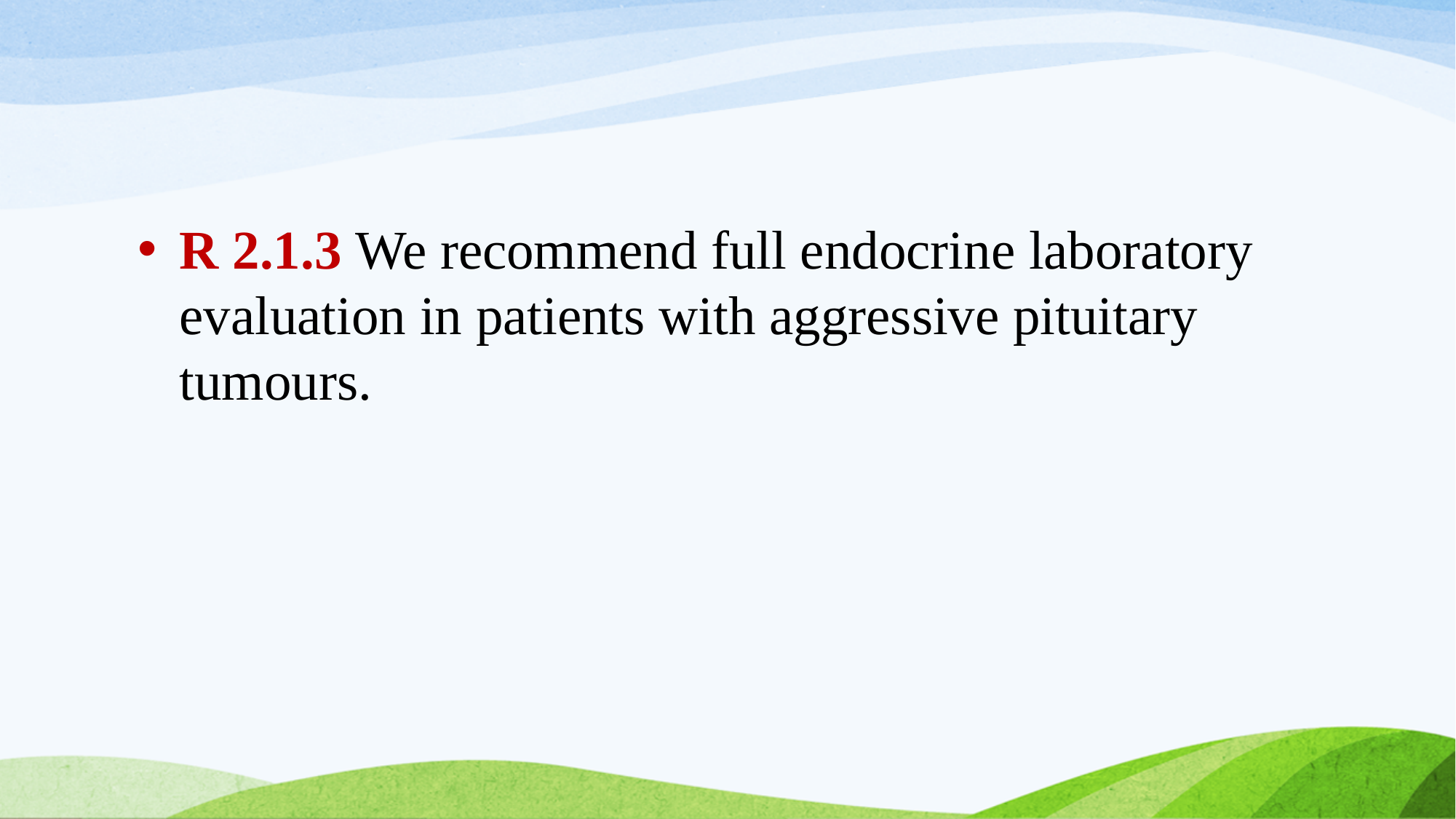

#
R 2.1.3 We recommend full endocrine laboratory evaluation in patients with aggressive pituitary tumours.